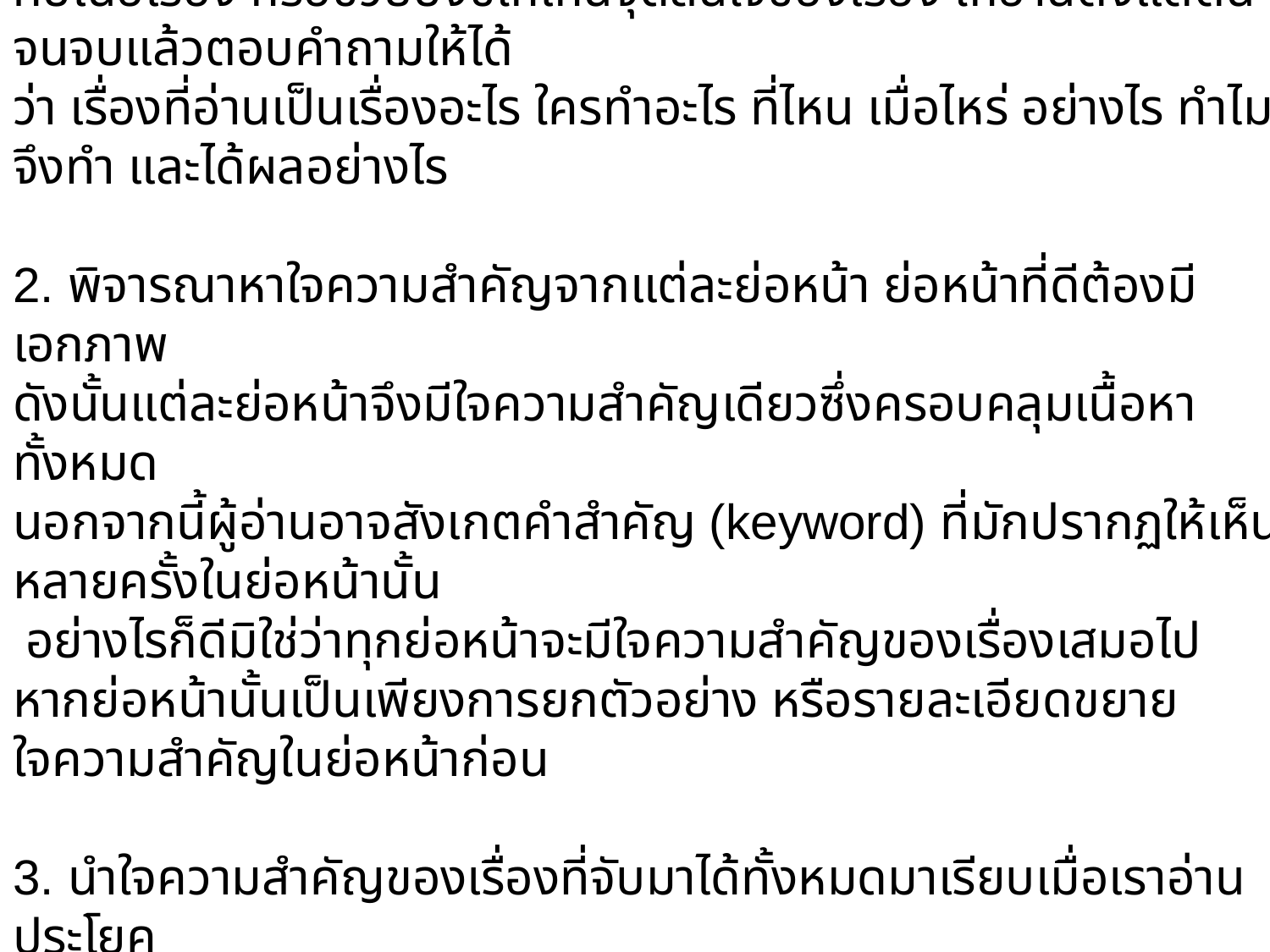

หลักการอ่านจับใจความสำคัญ (Reading for Main Ideas)
1. อ่านเรื่องที่ต้องการจับใจความสำคัญโดยเริ่มตั้งแต่ชื่อเรื่อง เพราะชื่อเรื่องมักสอดคล้อง
กับเนื้อเรื่อง หรือช่วยบ่งชี้ให้เห็นจุดสนใจของเรื่อง ให้อ่านตั้งแต่ต้นจนจบแล้วตอบคำถามให้ได้
ว่า เรื่องที่อ่านเป็นเรื่องอะไร ใครทำอะไร ที่ไหน เมื่อไหร่ อย่างไร ทำไมจึงทำ และได้ผลอย่างไร
2. พิจารณาหาใจความสำคัญจากแต่ละย่อหน้า ย่อหน้าที่ดีต้องมีเอกภาพ
ดังนั้นแต่ละย่อหน้าจึงมีใจความสำคัญเดียวซึ่งครอบคลุมเนื้อหาทั้งหมด
นอกจากนี้ผู้อ่านอาจสังเกตคำสำคัญ (keyword) ที่มักปรากฏให้เห็นหลายครั้งในย่อหน้านั้น
 อย่างไรก็ดีมิใช่ว่าทุกย่อหน้าจะมีใจความสำคัญของเรื่องเสมอไป
หากย่อหน้านั้นเป็นเพียงการยกตัวอย่าง หรือรายละเอียดขยายใจความสำคัญในย่อหน้าก่อน
3. นำใจความสำคัญของเรื่องที่จับมาได้ทั้งหมดมาเรียบเมื่อเราอ่านประโยค
สิ่งที่เราต้องทราบคือ ประโยคกล่าวถึงใคร (Subject) ทำอะไร (Verb)
เพราะสิ่งนี้ จะทำให้เข้าใจ Main Idea ของประโยค ส่วน Supporting details
ของประโยคจะประกอบด้วยข้อมูลต่างๆ เช่น ทำต่อใคร (Object)